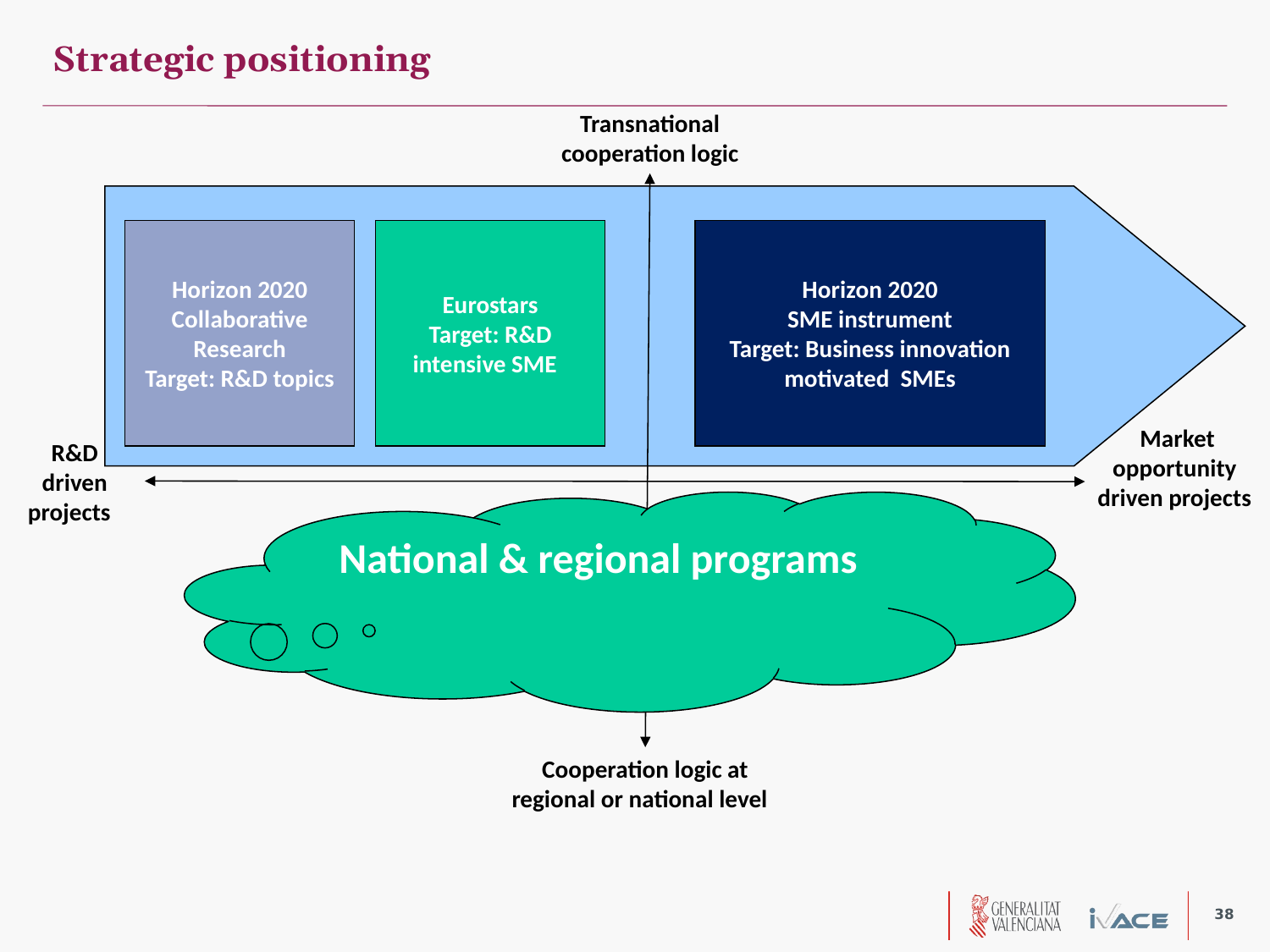

Strategic positioning
Transnational cooperation logic

Horizon 2020
Collaborative Research
Target: R&D topics
Eurostars
Target: R&D intensive SME
Horizon 2020
SME instrument
Target: Business innovation motivated  SMEs
Market opportunity  driven projects
R&D driven projects
National & regional programs
Cooperation logic at regional or national level
38